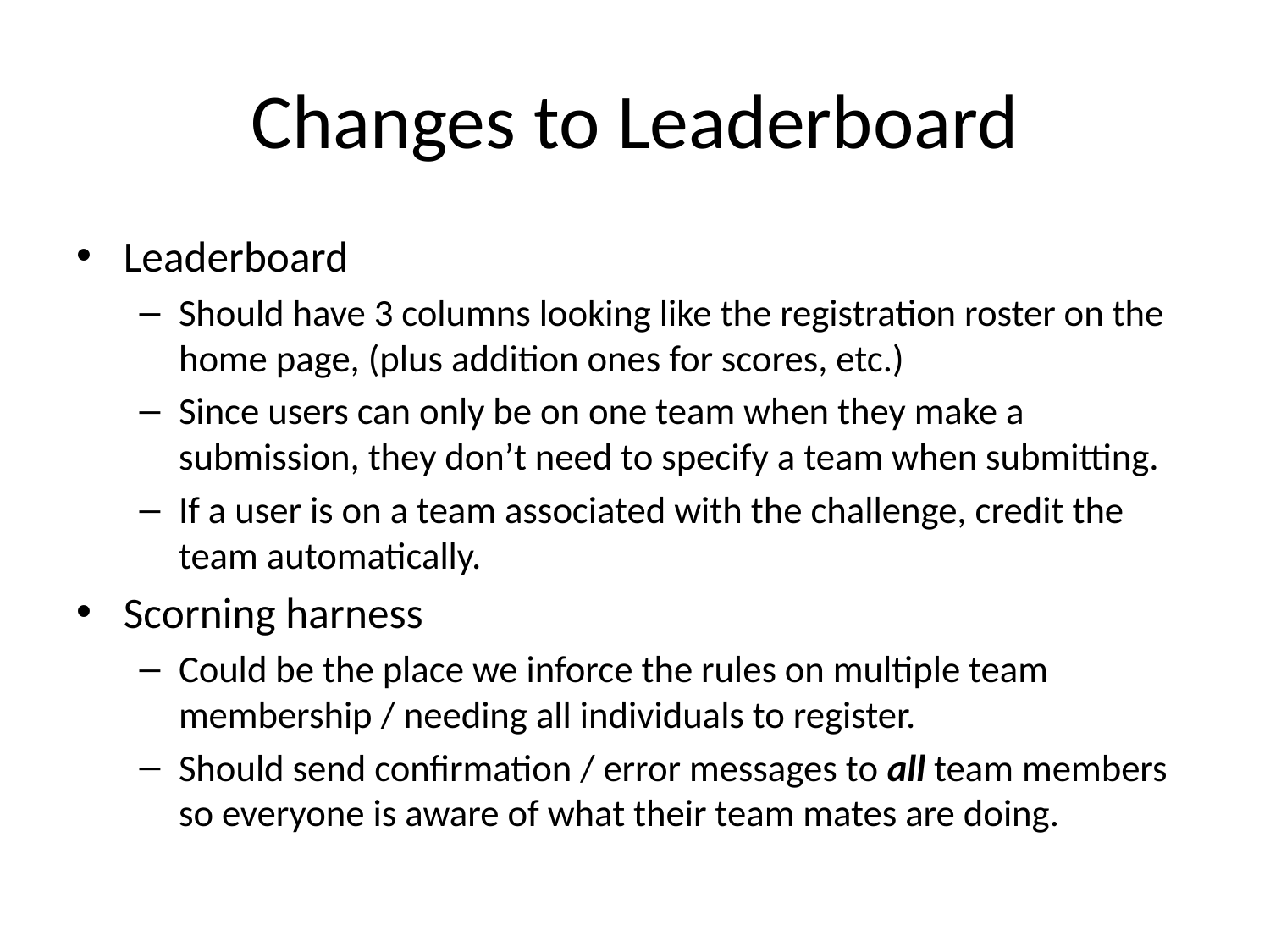

# Changes to Leaderboard
Leaderboard
Should have 3 columns looking like the registration roster on the home page, (plus addition ones for scores, etc.)
Since users can only be on one team when they make a submission, they don’t need to specify a team when submitting.
If a user is on a team associated with the challenge, credit the team automatically.
Scorning harness
Could be the place we inforce the rules on multiple team membership / needing all individuals to register.
Should send confirmation / error messages to all team members so everyone is aware of what their team mates are doing.